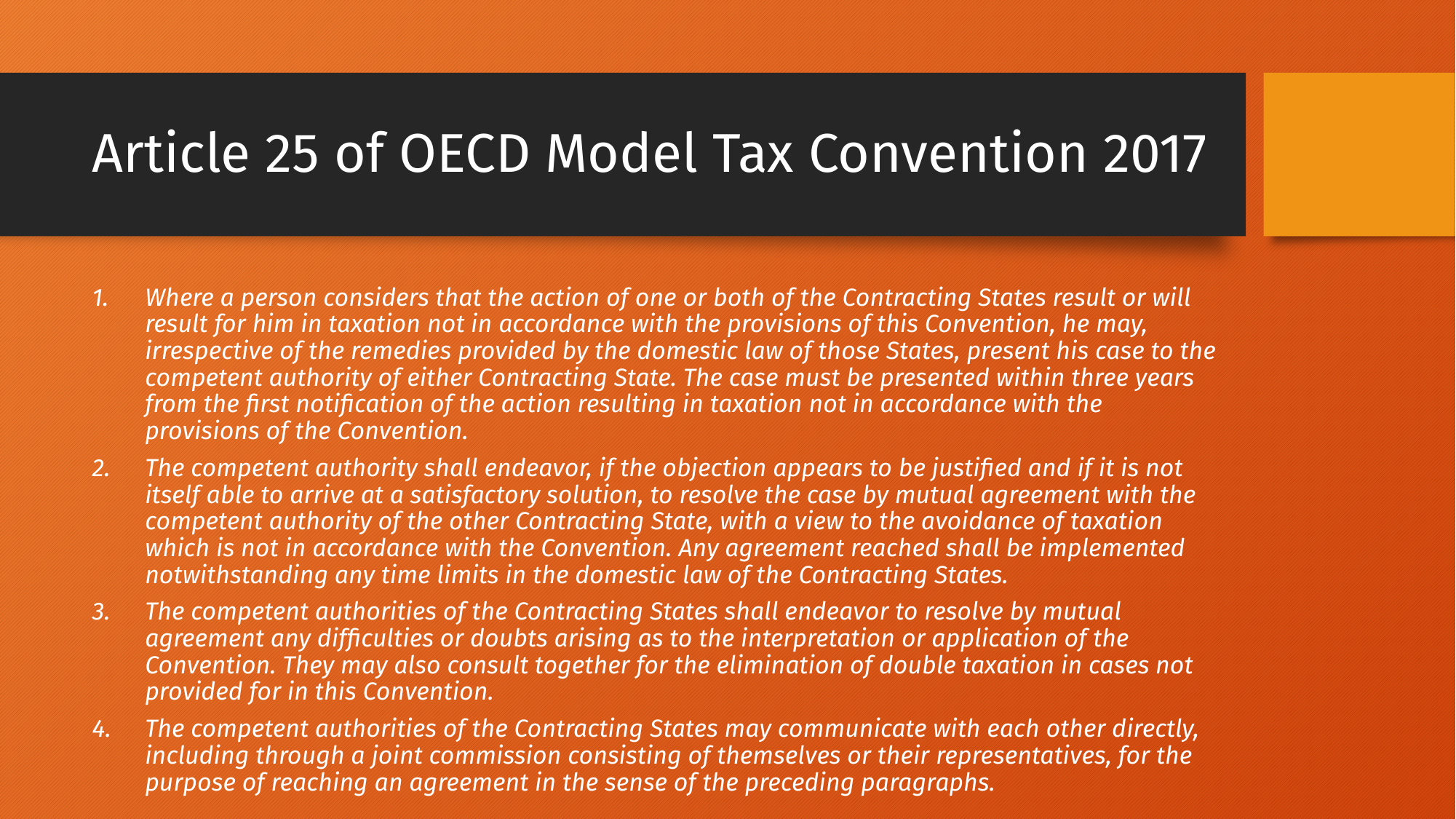

# Article 25 of OECD Model Tax Convention 2017
Where a person considers that the action of one or both of the Contracting States result or will result for him in taxation not in accordance with the provisions of this Convention, he may, irrespective of the remedies provided by the domestic law of those States, present his case to the competent authority of either Contracting State. The case must be presented within three years from the first notification of the action resulting in taxation not in accordance with the provisions of the Convention.
The competent authority shall endeavor, if the objection appears to be justified and if it is not itself able to arrive at a satisfactory solution, to resolve the case by mutual agreement with the competent authority of the other Contracting State, with a view to the avoidance of taxation which is not in accordance with the Convention. Any agreement reached shall be implemented notwithstanding any time limits in the domestic law of the Contracting States.
The competent authorities of the Contracting States shall endeavor to resolve by mutual agreement any difficulties or doubts arising as to the interpretation or application of the Convention. They may also consult together for the elimination of double taxation in cases not provided for in this Convention.
The competent authorities of the Contracting States may communicate with each other directly, including through a joint commission consisting of themselves or their representatives, for the purpose of reaching an agreement in the sense of the preceding paragraphs.